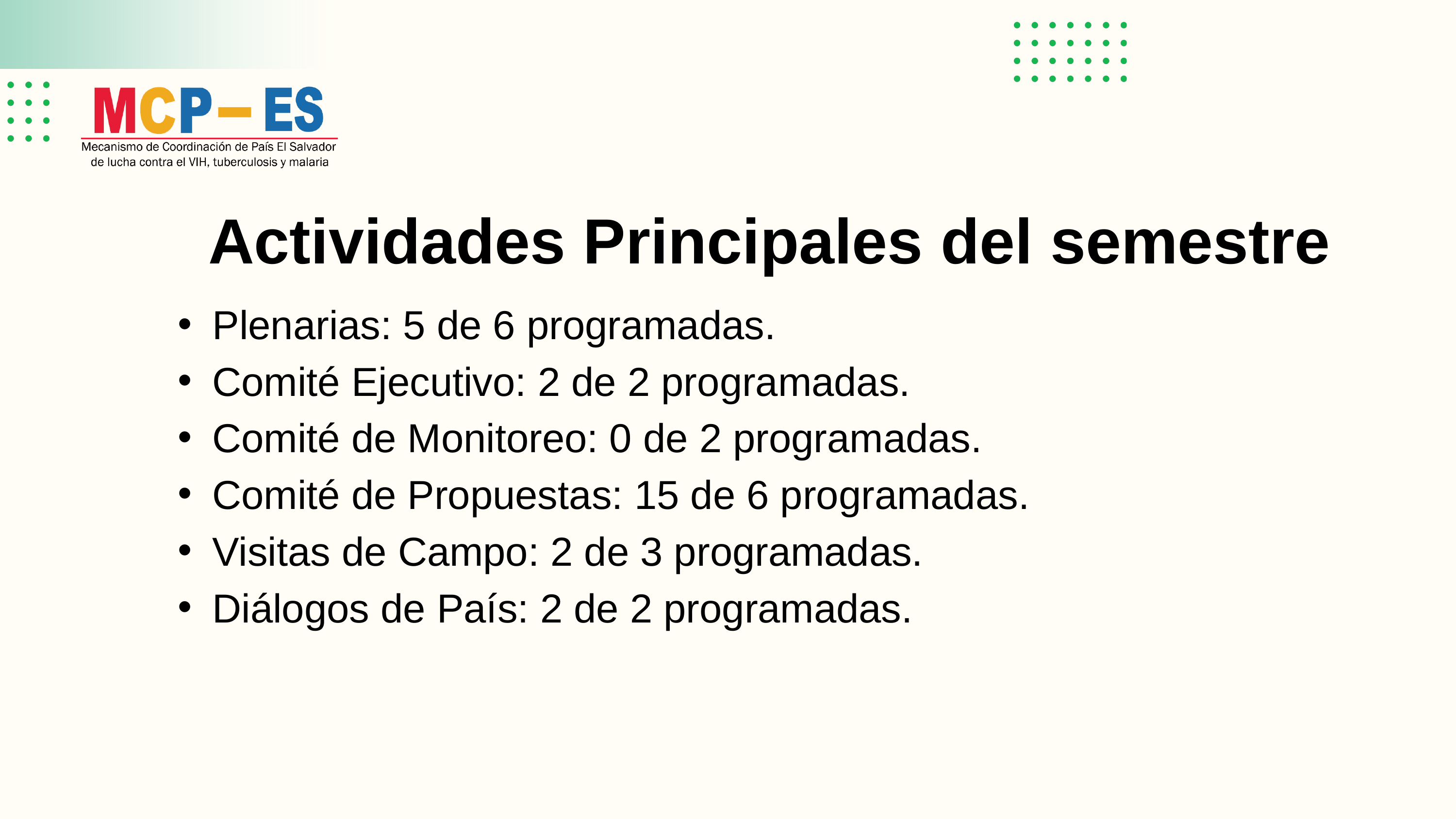

Actividades Principales del semestre

Plenarias: 5 de 6 programadas.
Comité Ejecutivo: 2 de 2 programadas.
Comité de Monitoreo: 0 de 2 programadas.
Comité de Propuestas: 15 de 6 programadas.
Visitas de Campo: 2 de 3 programadas.
Diálogos de País: 2 de 2 programadas.